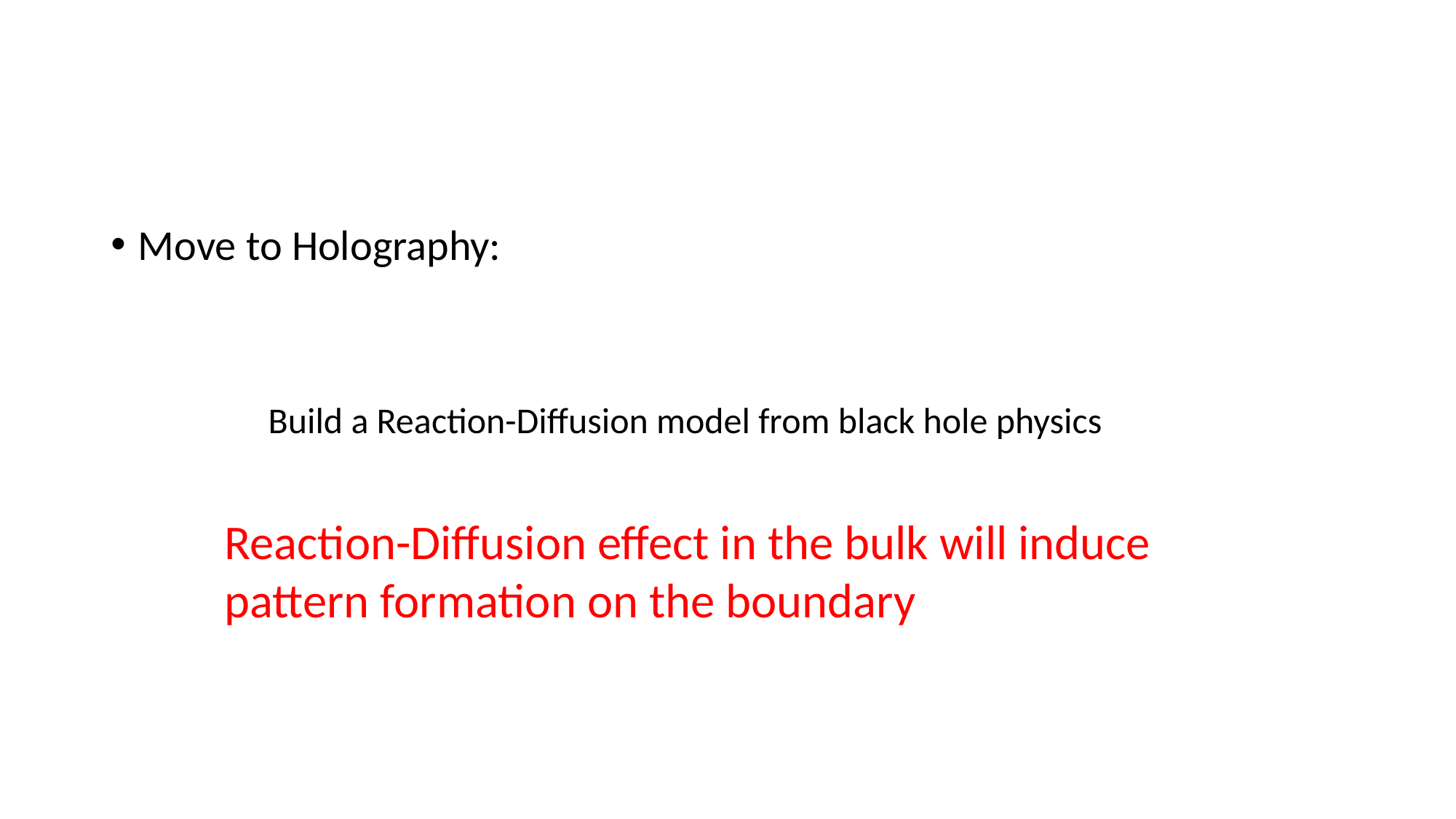

Move to Holography:
Build a Reaction-Diffusion model from black hole physics
Reaction-Diffusion effect in the bulk will induce pattern formation on the boundary